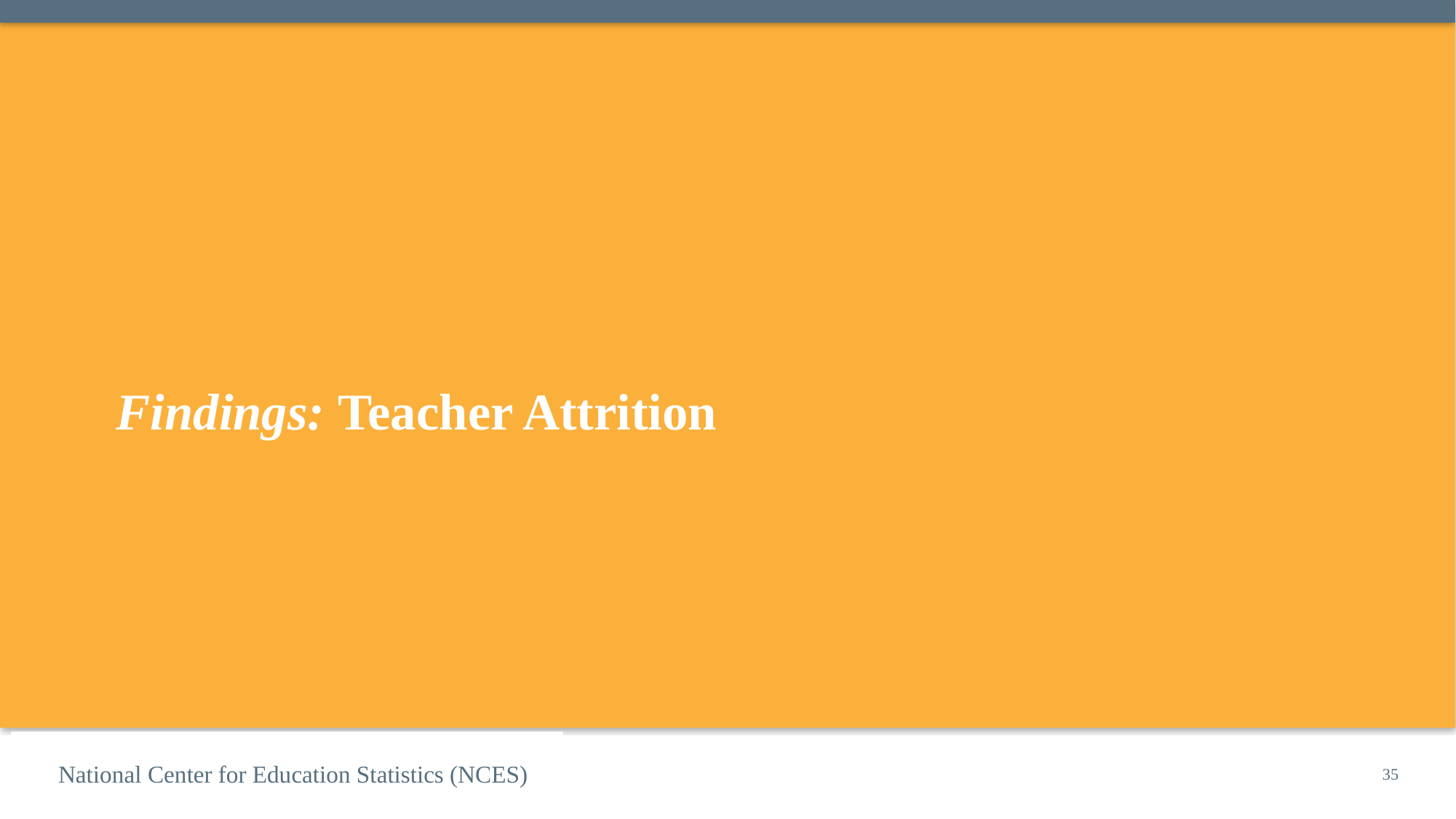

# Findings: Teacher Attrition

35
National Center for Education Statistics (NCES)